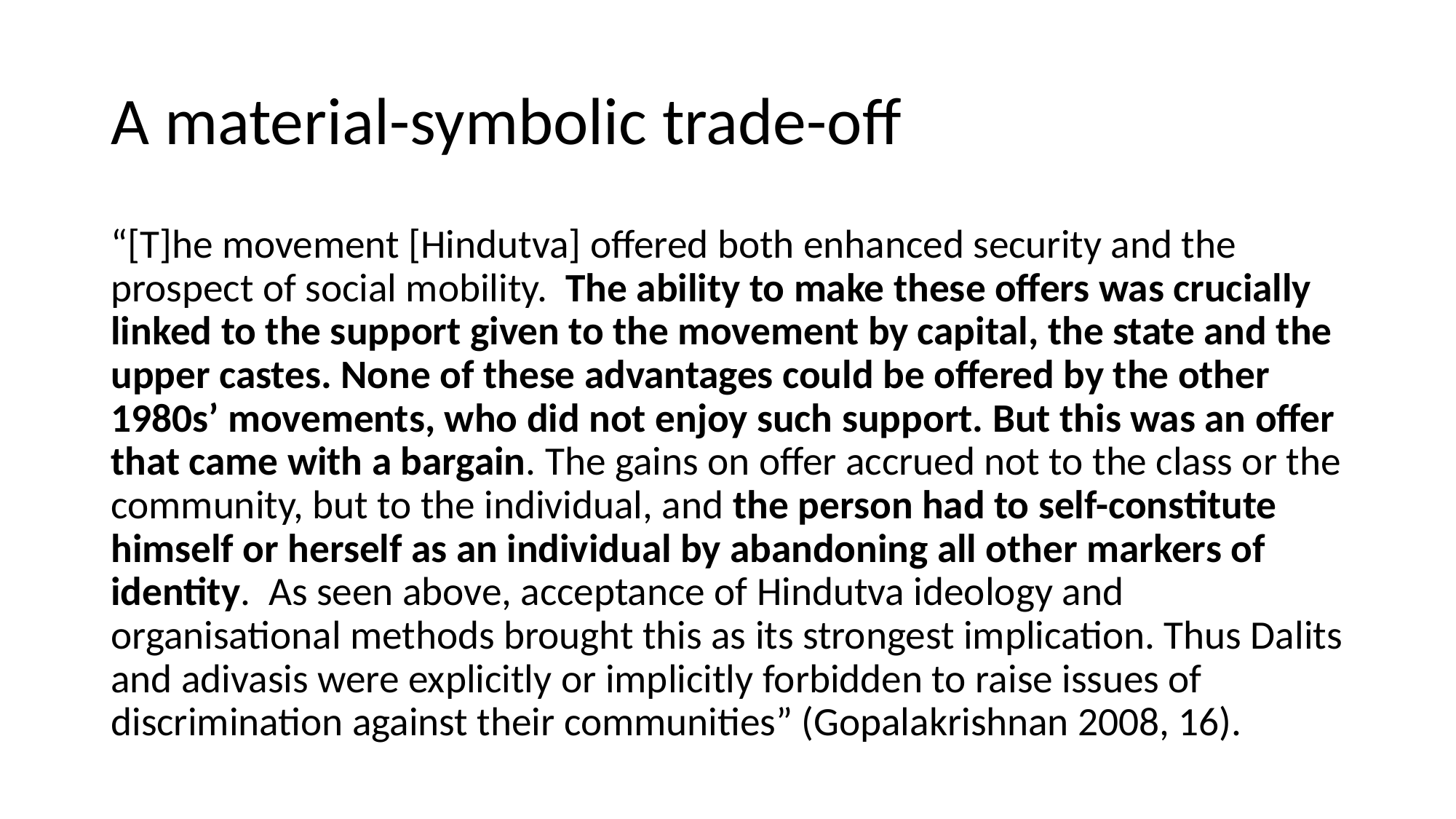

# A material-symbolic trade-off
“[T]he movement [Hindutva] offered both enhanced security and the prospect of social mobility.  The ability to make these offers was crucially linked to the support given to the movement by capital, the state and the upper castes. None of these advantages could be offered by the other 1980s’ movements, who did not enjoy such support. But this was an offer that came with a bargain. The gains on offer accrued not to the class or the community, but to the individual, and the person had to self-constitute himself or herself as an individual by abandoning all other markers of identity.  As seen above, acceptance of Hindutva ideology and organisational methods brought this as its strongest implication. Thus Dalits and adivasis were explicitly or implicitly forbidden to raise issues of discrimination against their communities” (Gopalakrishnan 2008, 16).